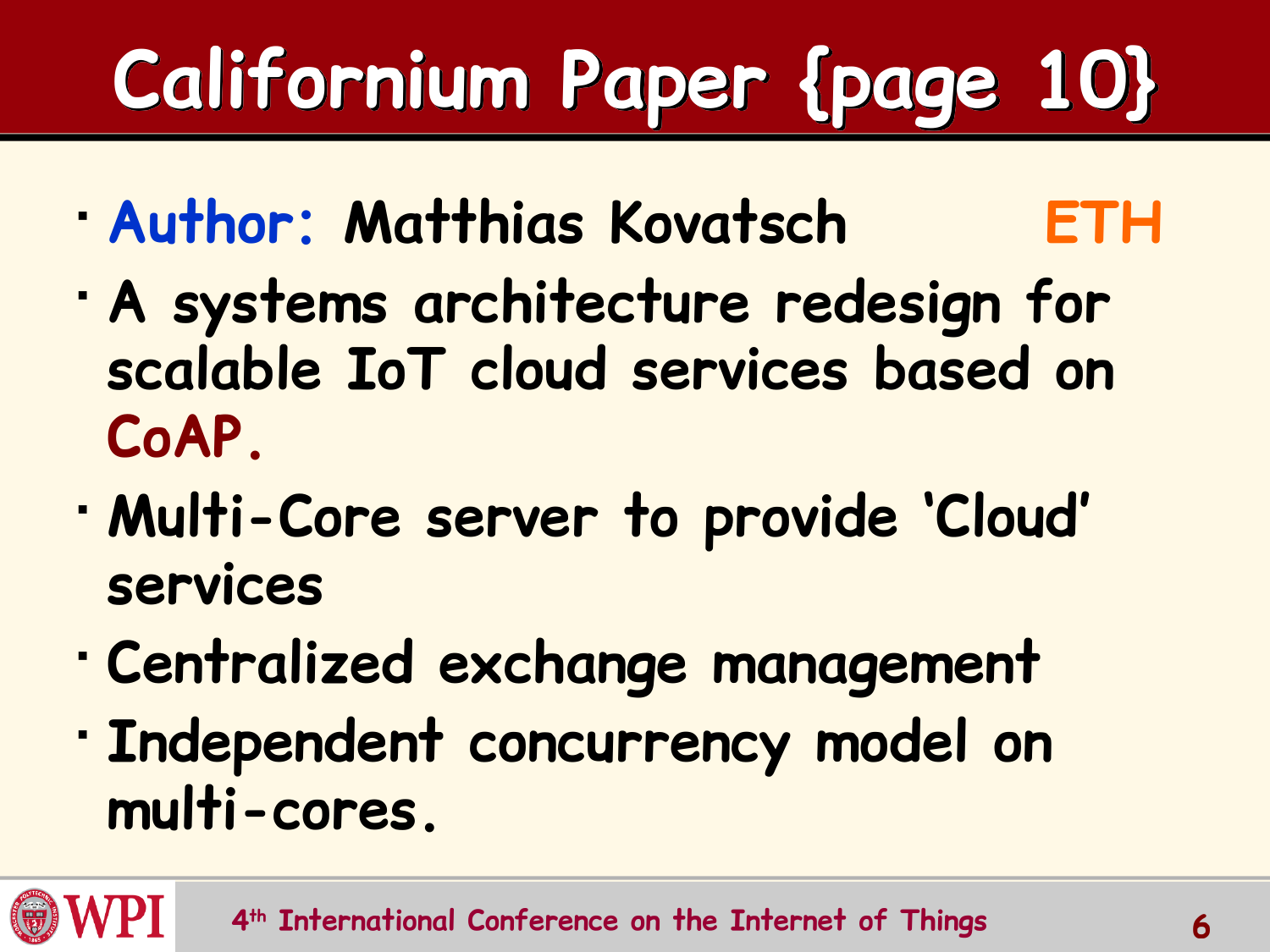

# Californium Paper {page 10}
Author: Matthias Kovatsch        ETH
A systems architecture redesign for scalable IoT cloud services based on CoAP.
Multi-Core server to provide ‘Cloud’ services
Centralized exchange management
Independent concurrency model on multi-cores.
  4th International Conference on the Internet of Things
6